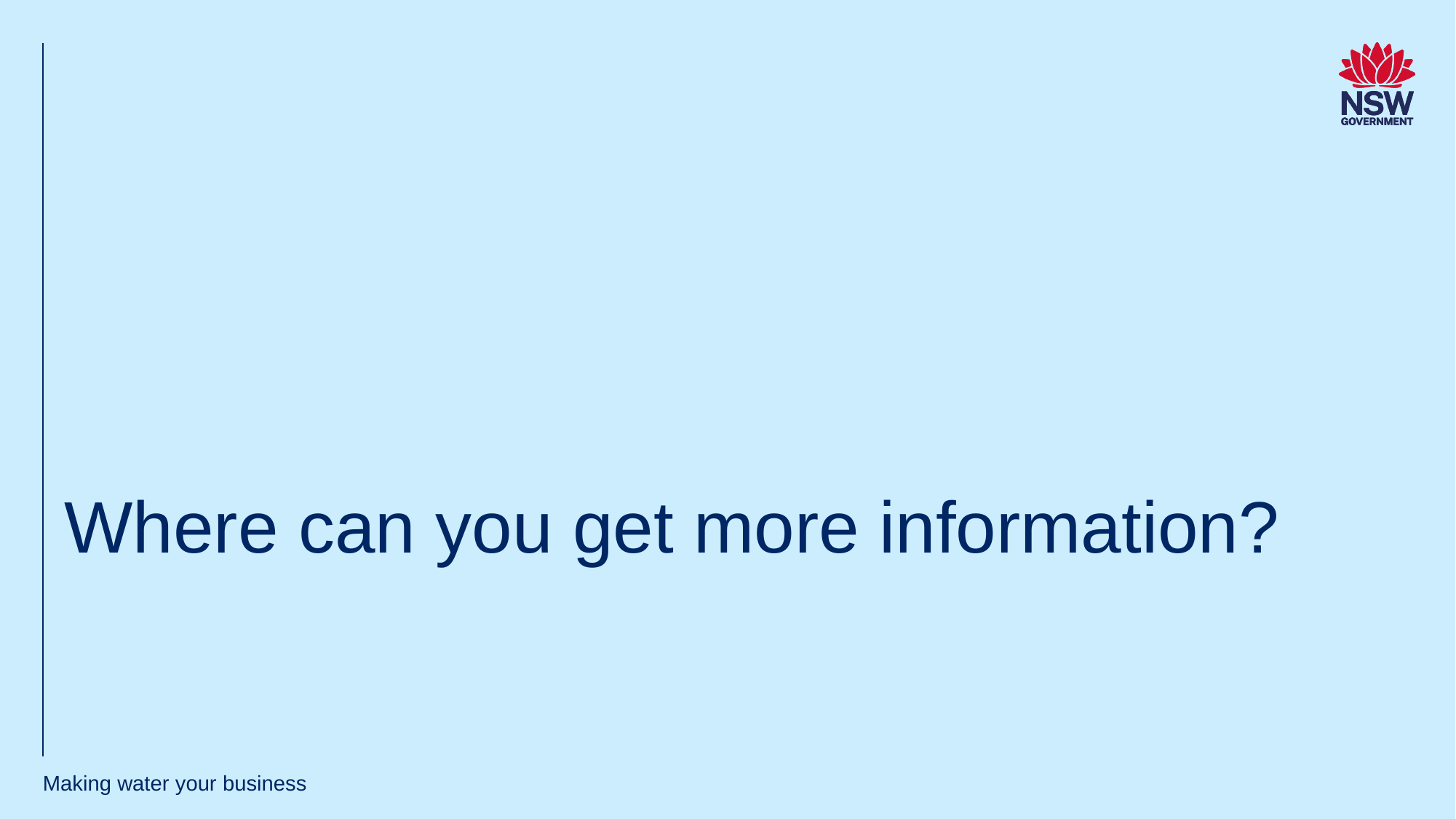

# Where can you get more information?
Making water your business